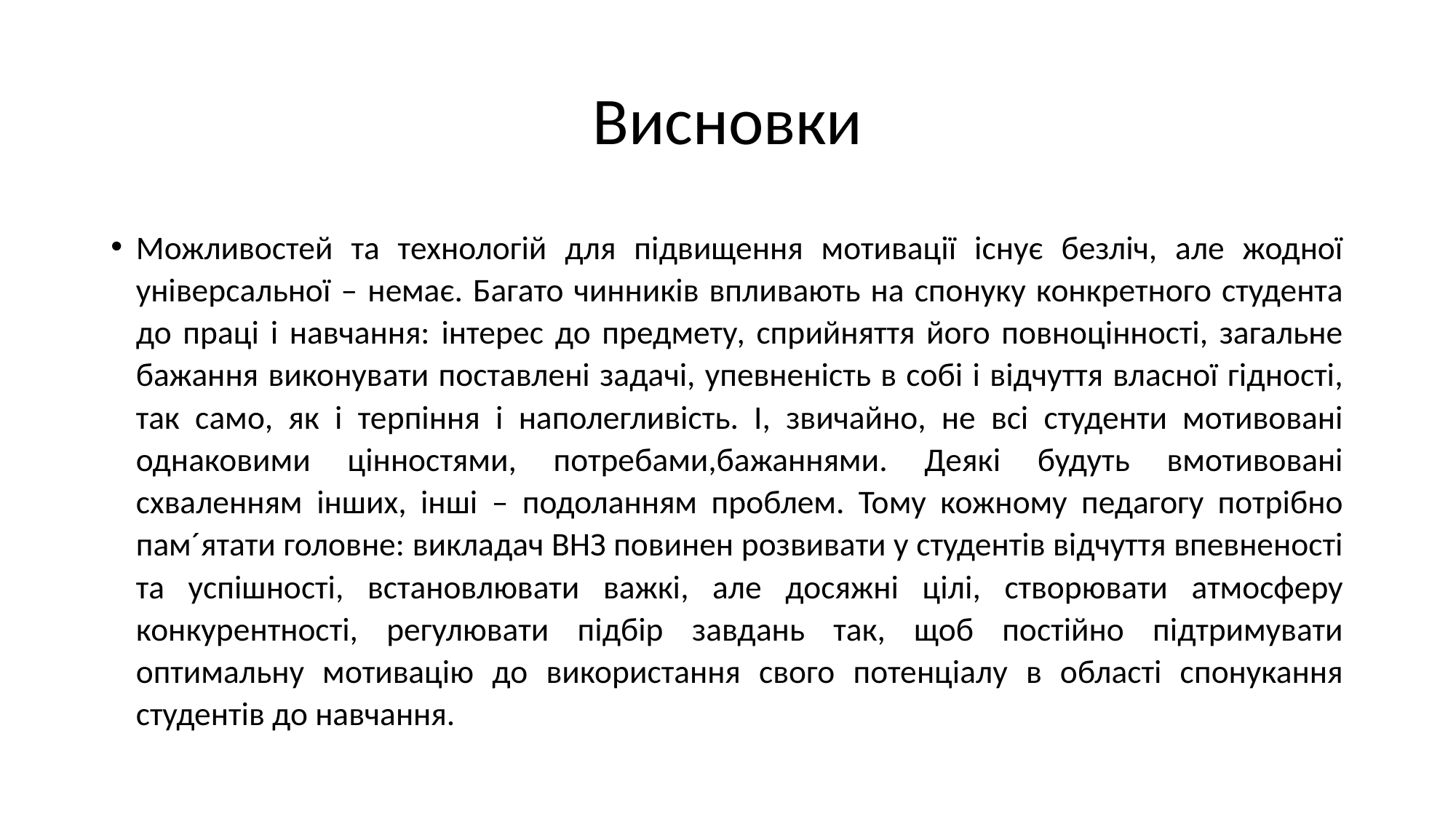

# Висновки
Можливостей та технологій для підвищення мотивації існує безліч, але жодної універсальної – немає. Багато чинників впливають на спонуку конкретного студента до праці і навчання: інтерес до предмету, сприйняття його повноцінності, загальне бажання виконувати поставлені задачі, упевненість в собі і відчуття власної гідності, так само, як і терпіння і наполегливість. І, звичайно, не всі студенти мотивовані однаковими цінностями, потребами,бажаннями. Деякі будуть вмотивовані схваленням інших, інші – подоланням проблем. Тому кожному педагогу потрібно пам´ятати головне: викладач ВНЗ повинен розвивати у студентів відчуття впевненості та успішності, встановлювати важкі, але досяжні цілі, створювати атмосферу конкурентності, регулювати підбір завдань так, щоб постійно підтримувати оптимальну мотивацію до використання свого потенціалу в області спонукання студентів до навчання.